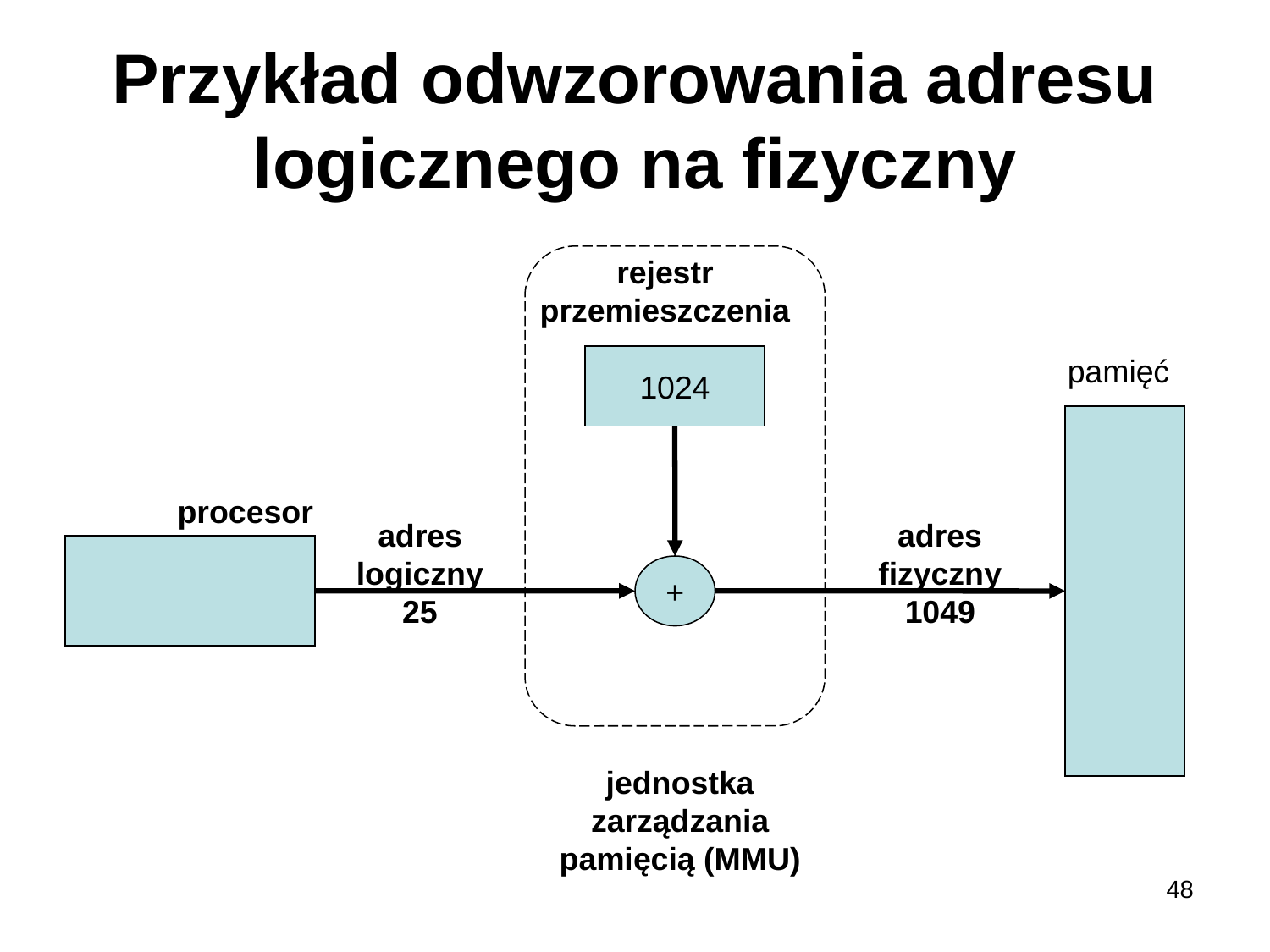

# Przykład odwzorowania adresu logicznego na fizyczny

rejestr
przemieszczenia
pamięć
1024

procesor
adres
logiczny
25
adres
fizyczny
1049

+
jednostka zarządzania
pamięcią (MMU)
48